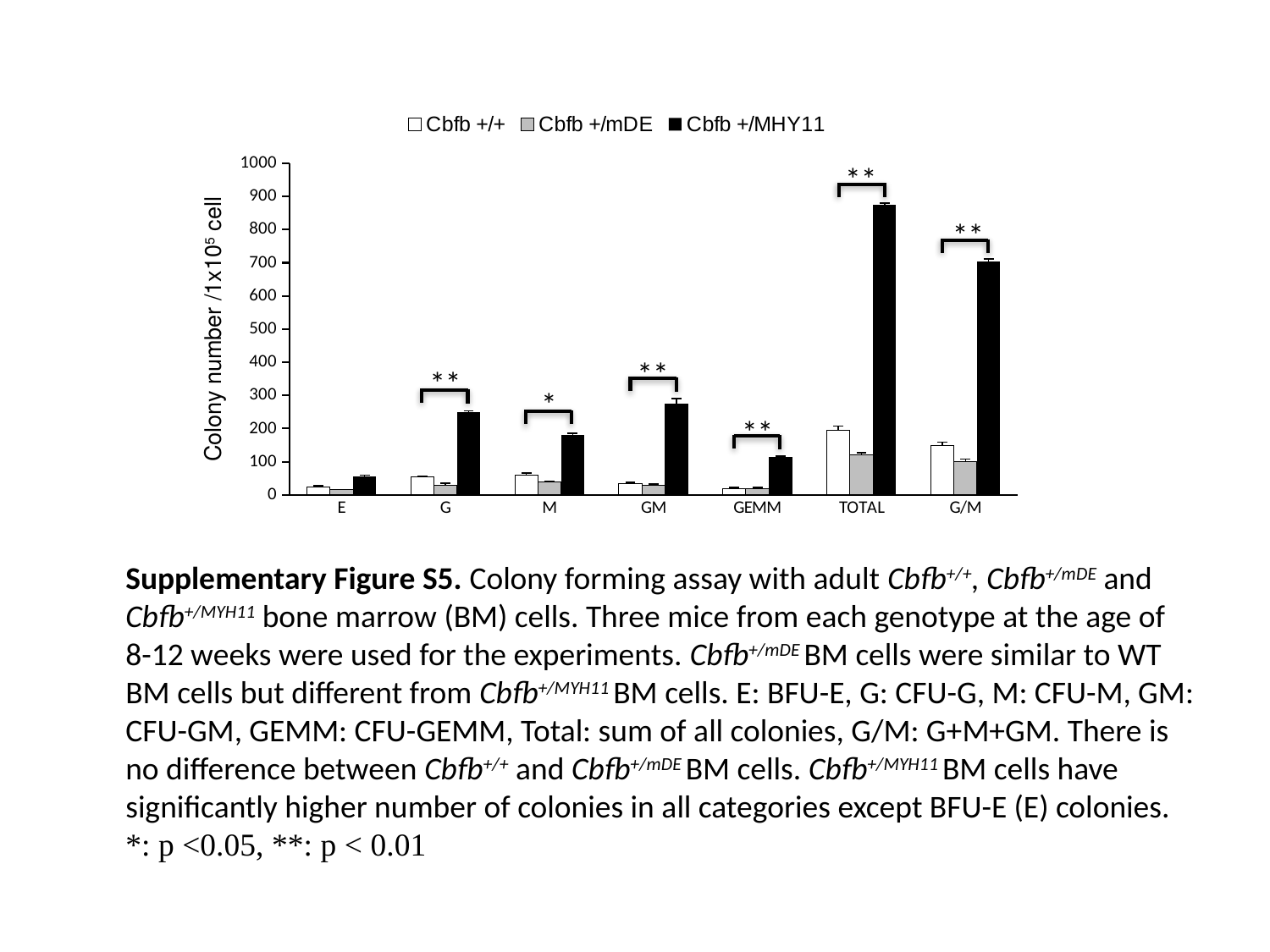

### Chart

| Category | Cbfb +/+ | Cbfb +/mDE | Cbfb +/MHY11 |
|---|---|---|---|
| E | 25.0 | 15.0 | 55.0 |
| G | 55.0 | 30.0 | 250.0 |
| M | 60.0 | 40.0 | 180.0 |
| GM | 35.0 | 30.0 | 275.0 |
| GEMM | 20.0 | 20.0 | 115.0 |
| TOTAL | 195.0 | 120.0 | 875.0 |
| G/M | 150.0 | 100.0 | 705.0 |
**
**
Colony number /1x105 cell
**
**
*
**
Supplementary Figure S5. Colony forming assay with adult Cbfb+/+, Cbfb+/mDE and Cbfb+/MYH11 bone marrow (BM) cells. Three mice from each genotype at the age of 8-12 weeks were used for the experiments. Cbfb+/mDE BM cells were similar to WT BM cells but different from Cbfb+/MYH11 BM cells. E: BFU-E, G: CFU-G, M: CFU-M, GM: CFU-GM, GEMM: CFU-GEMM, Total: sum of all colonies, G/M: G+M+GM. There is no difference between Cbfb+/+ and Cbfb+/mDE BM cells. Cbfb+/MYH11 BM cells have significantly higher number of colonies in all categories except BFU-E (E) colonies.   *: p <0.05, **: p < 0.01